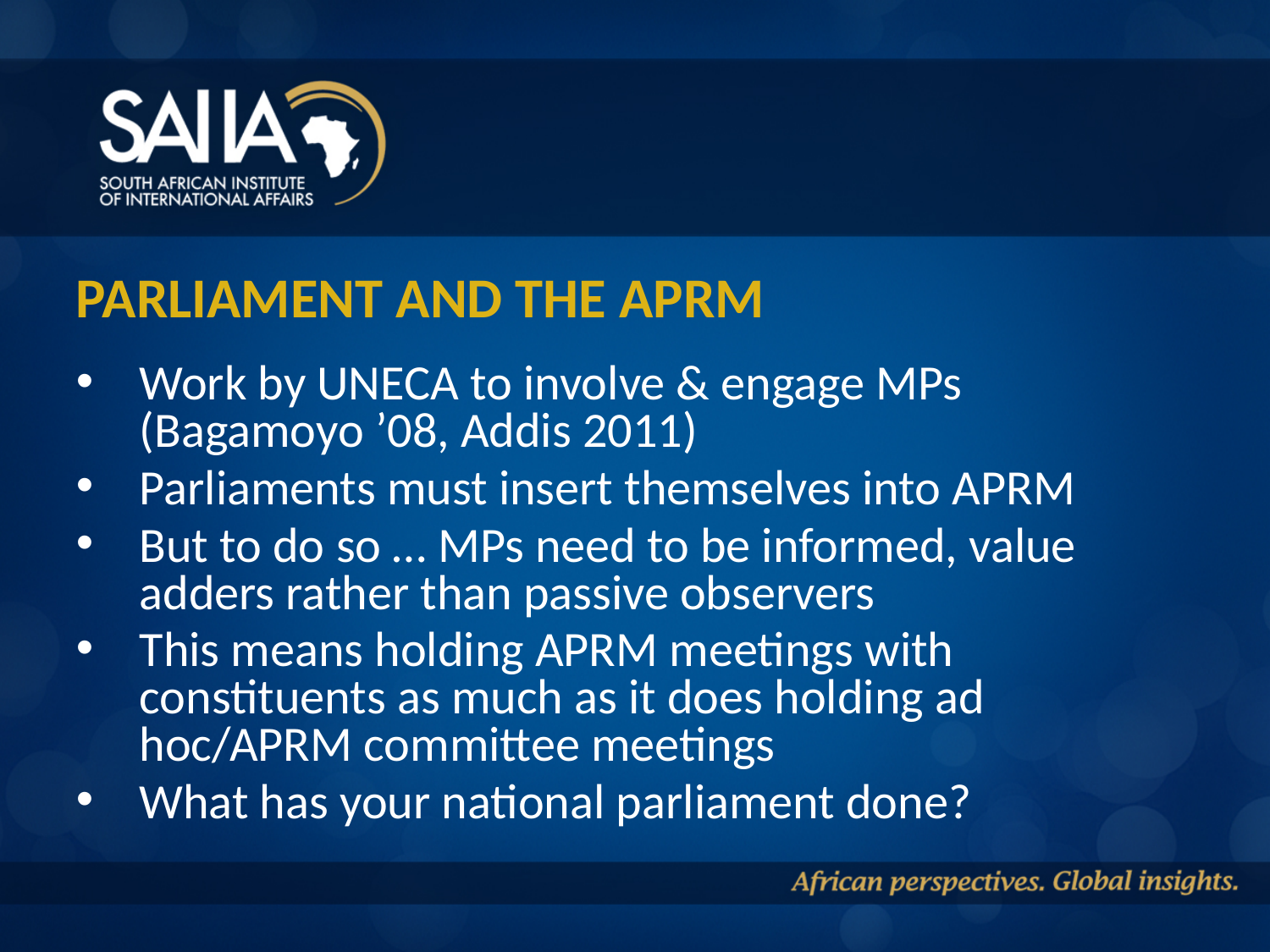

# Parliament and the aprm
Work by UNECA to involve & engage MPs (Bagamoyo ’08, Addis 2011)
Parliaments must insert themselves into APRM
But to do so … MPs need to be informed, value adders rather than passive observers
This means holding APRM meetings with constituents as much as it does holding ad hoc/APRM committee meetings
What has your national parliament done?